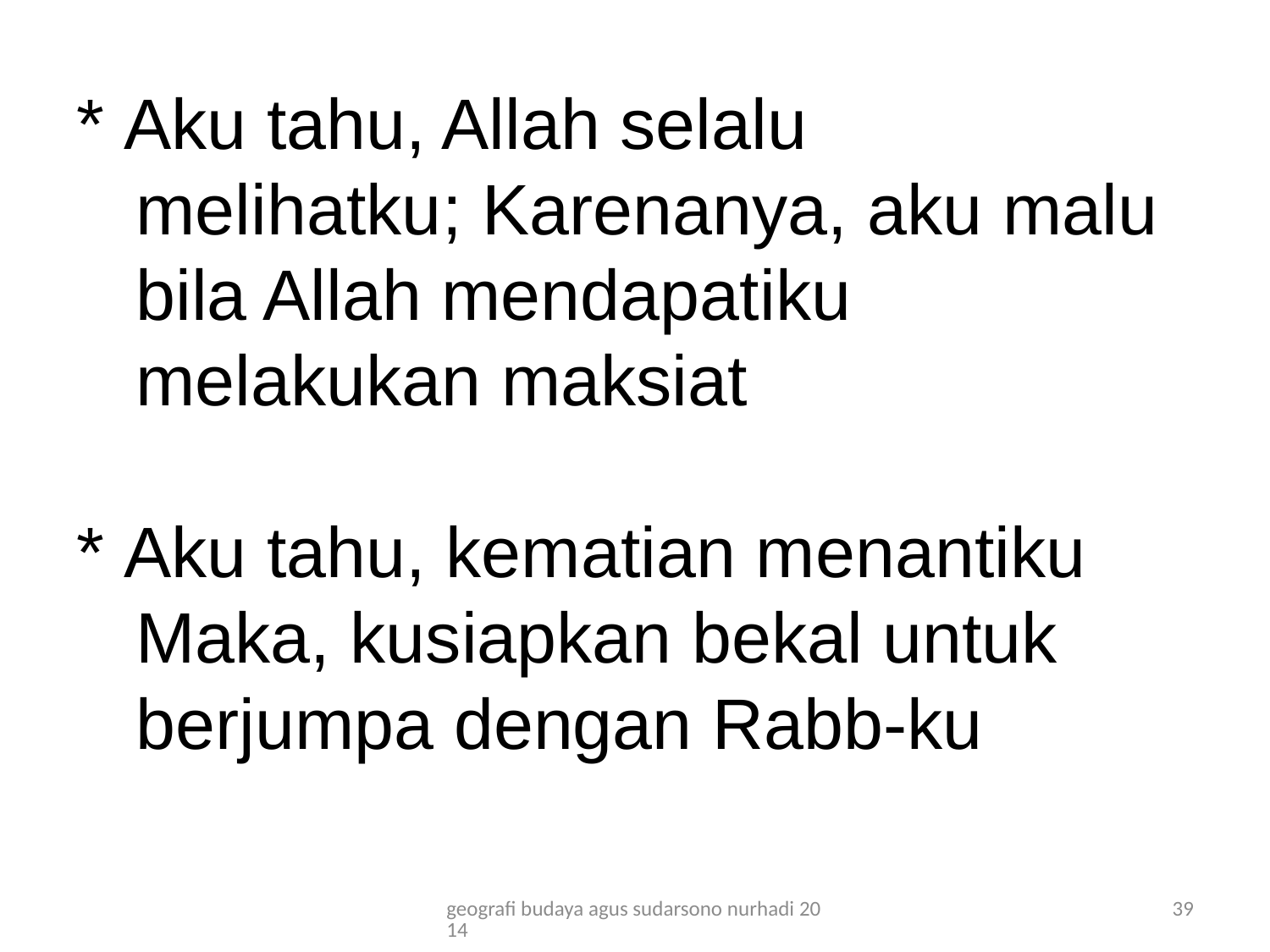

# * Aku tahu, Allah selalu melihatku; Karenanya, aku malu bila Allah mendapatiku melakukan maksiat * Aku tahu, kematian menantiku Maka, kusiapkan bekal untuk berjumpa dengan Rabb-ku
geografi budaya agus sudarsono nurhadi 2014
39